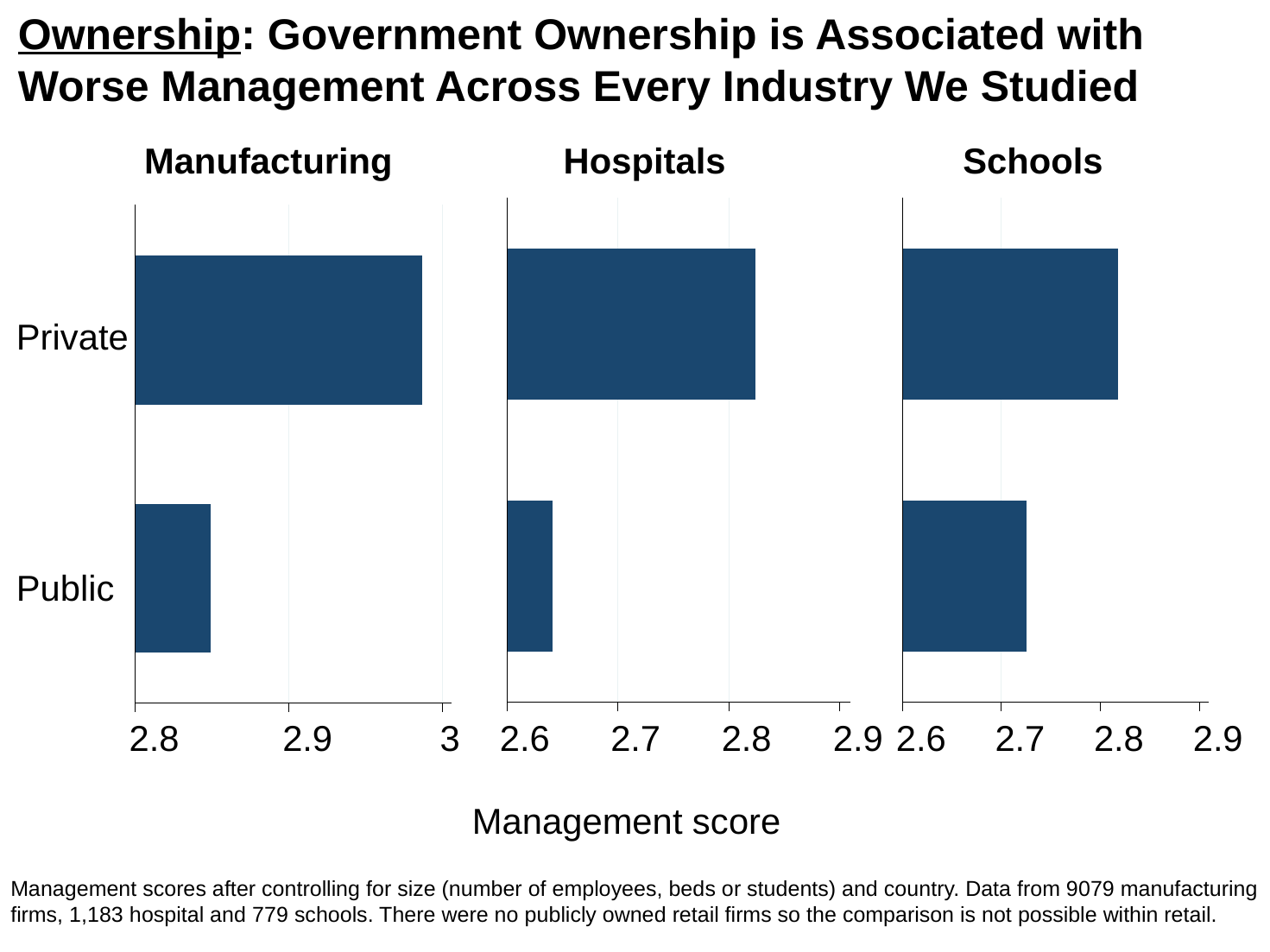

Ownership: Government Ownership is Associated with Worse Management Across Every Industry We Studied
Manufacturing
Hospitals
Schools

2.8
2.9
3

2.6
2.7
2.8
2.9

2.6
2.7
2.8
2.9
Private
Public
Management score
Management scores after controlling for size (number of employees, beds or students) and country. Data from 9079 manufacturing firms, 1,183 hospital and 779 schools. There were no publicly owned retail firms so the comparison is not possible within retail.